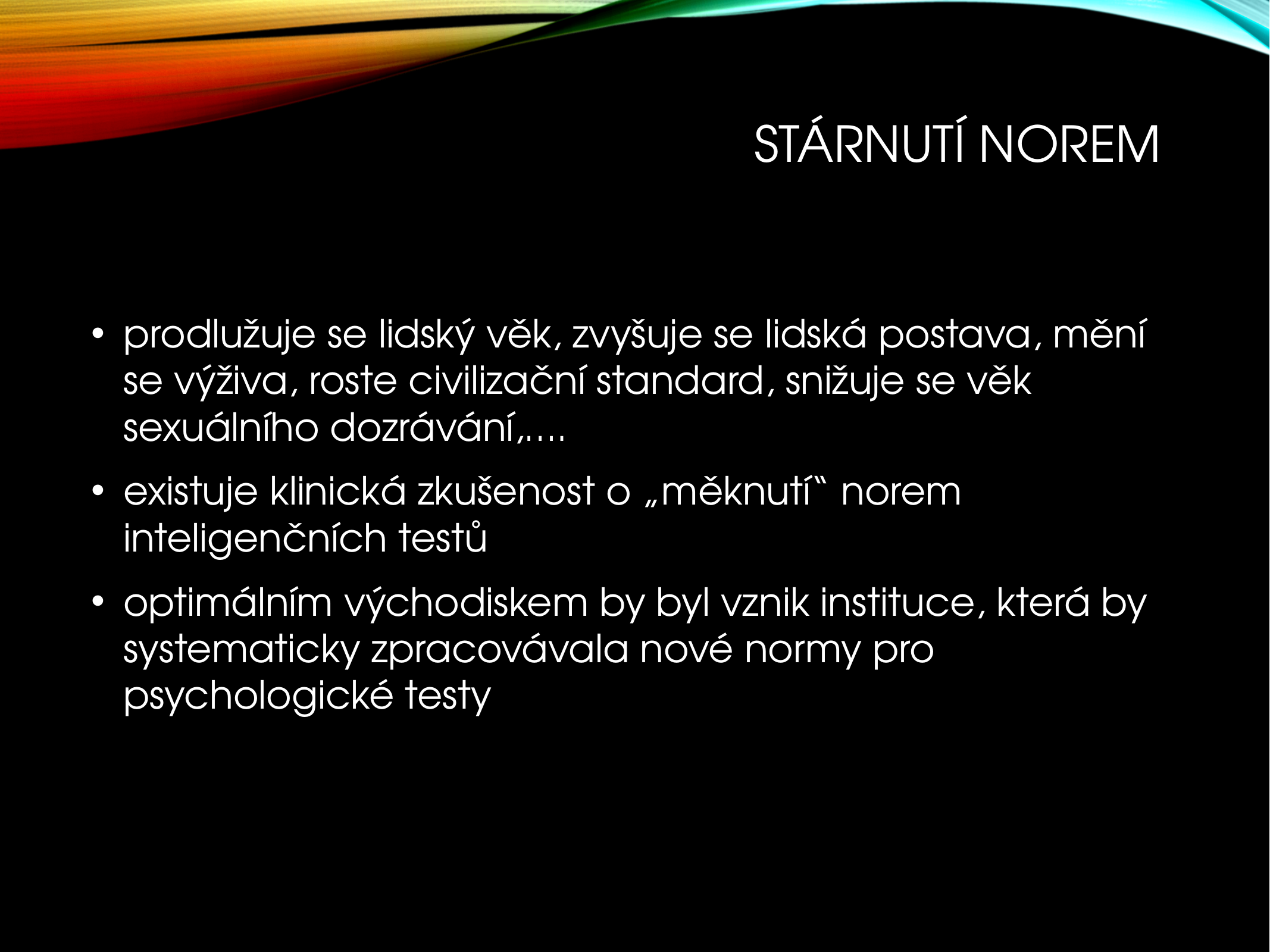

# Stárnutí norem
prodlužuje se lidský věk, zvyšuje se lidská postava, mění se výživa, roste civilizační standard, snižuje se věk sexuálního dozrávání,….
existuje klinická zkušenost o „měknutí“ norem inteligenčních testů
optimálním východiskem by byl vznik instituce, která by systematicky zpracovávala nové normy pro psychologické testy